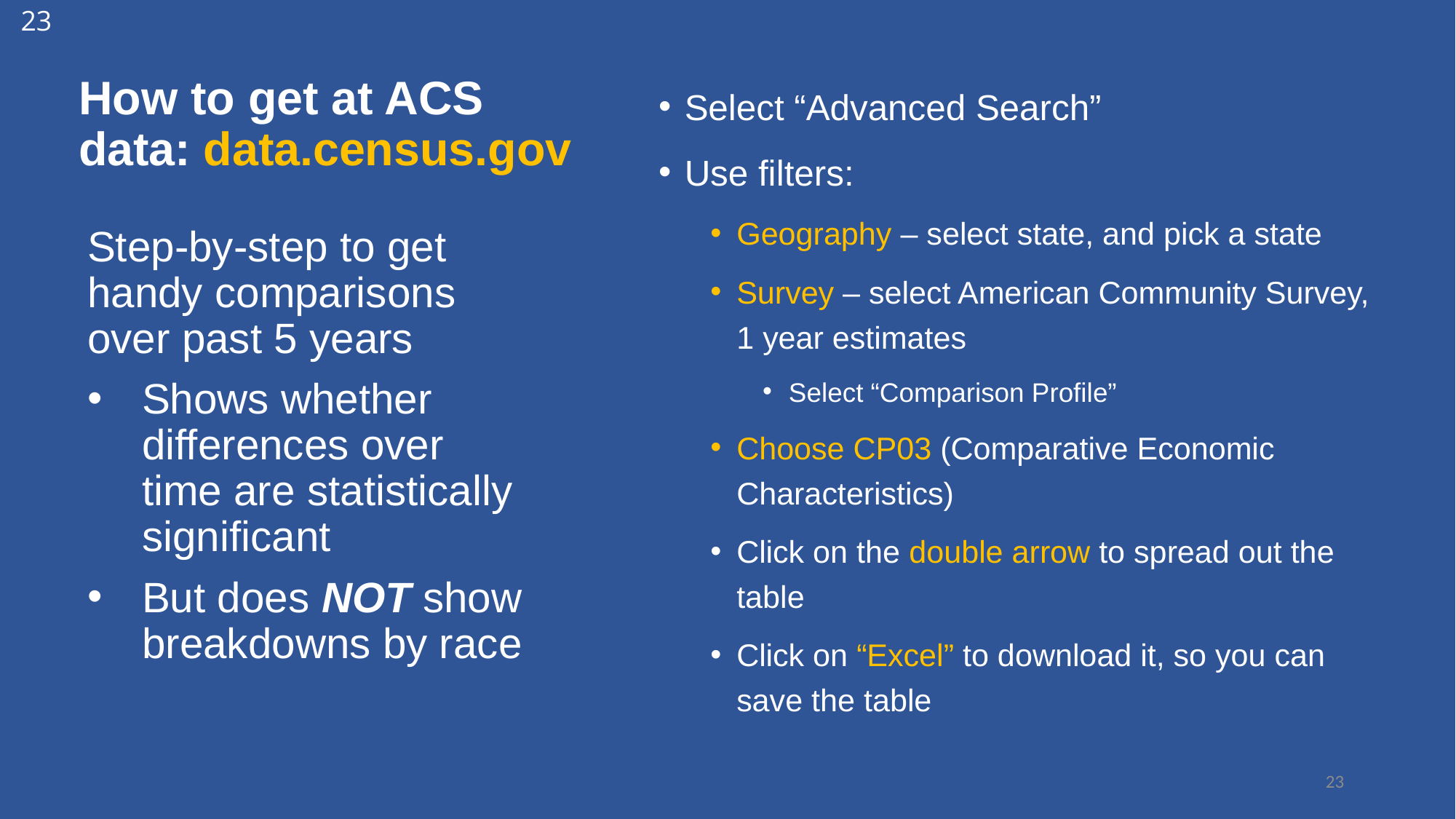

23
# How to get at ACS data: data.census.gov
Select “Advanced Search”
Use filters:
Geography – select state, and pick a state
Survey – select American Community Survey, 1 year estimates
Select “Comparison Profile”
Choose CP03 (Comparative Economic Characteristics)
Click on the double arrow to spread out the table
Click on “Excel” to download it, so you can save the table
Step-by-step to get handy comparisons over past 5 years
Shows whether differences over time are statistically significant
But does NOT show breakdowns by race
23